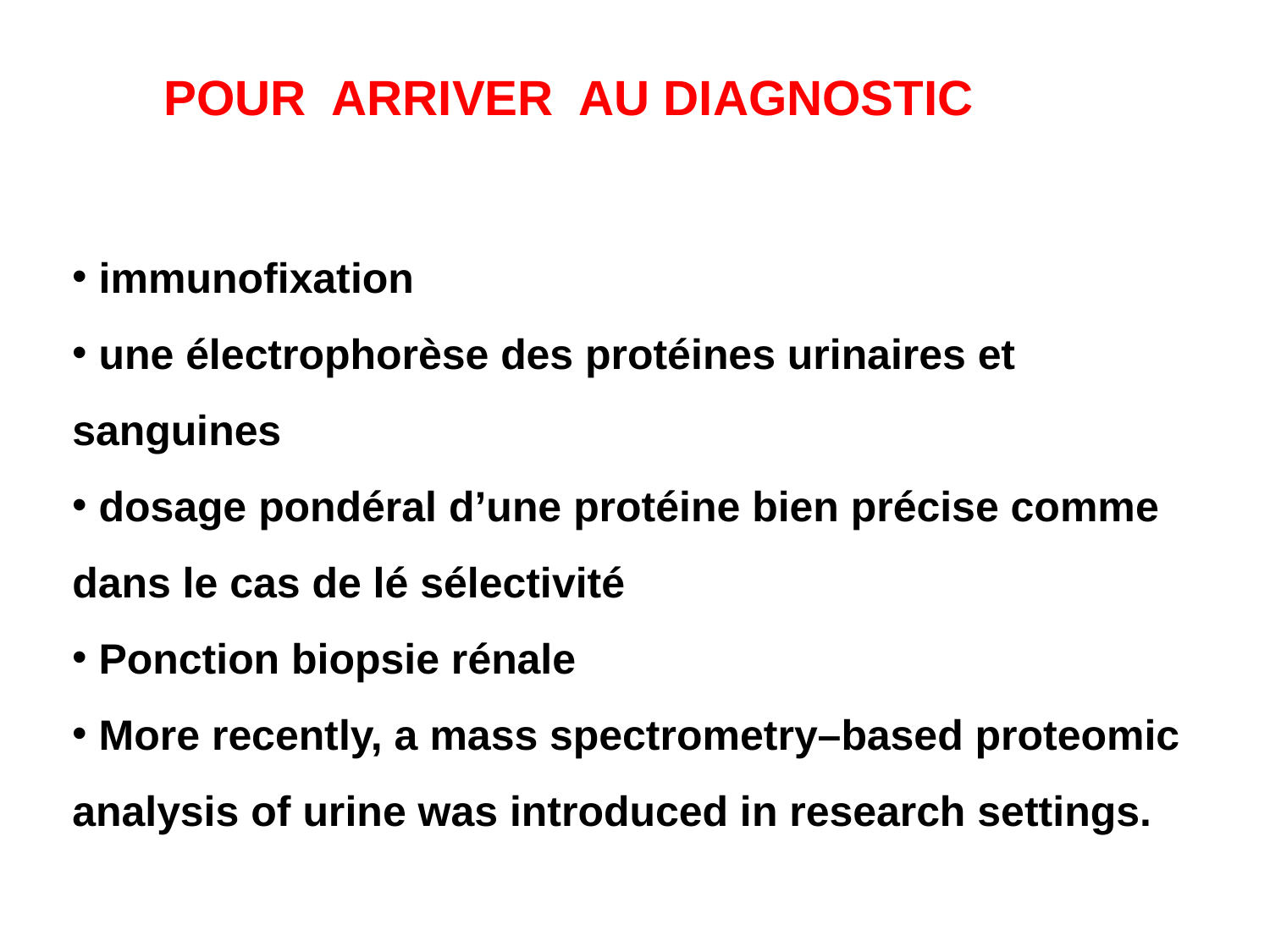

POUR  ARRIVER  AU DIAGNOSTIC

 immunofixation
 une électrophorèse des protéines urinaires et sanguines
 dosage pondéral d’une protéine bien précise comme dans le cas de lé sélectivité
 Ponction biopsie rénale
 More recently, a mass spectrometry–based proteomic analysis of urine was introduced in research settings.